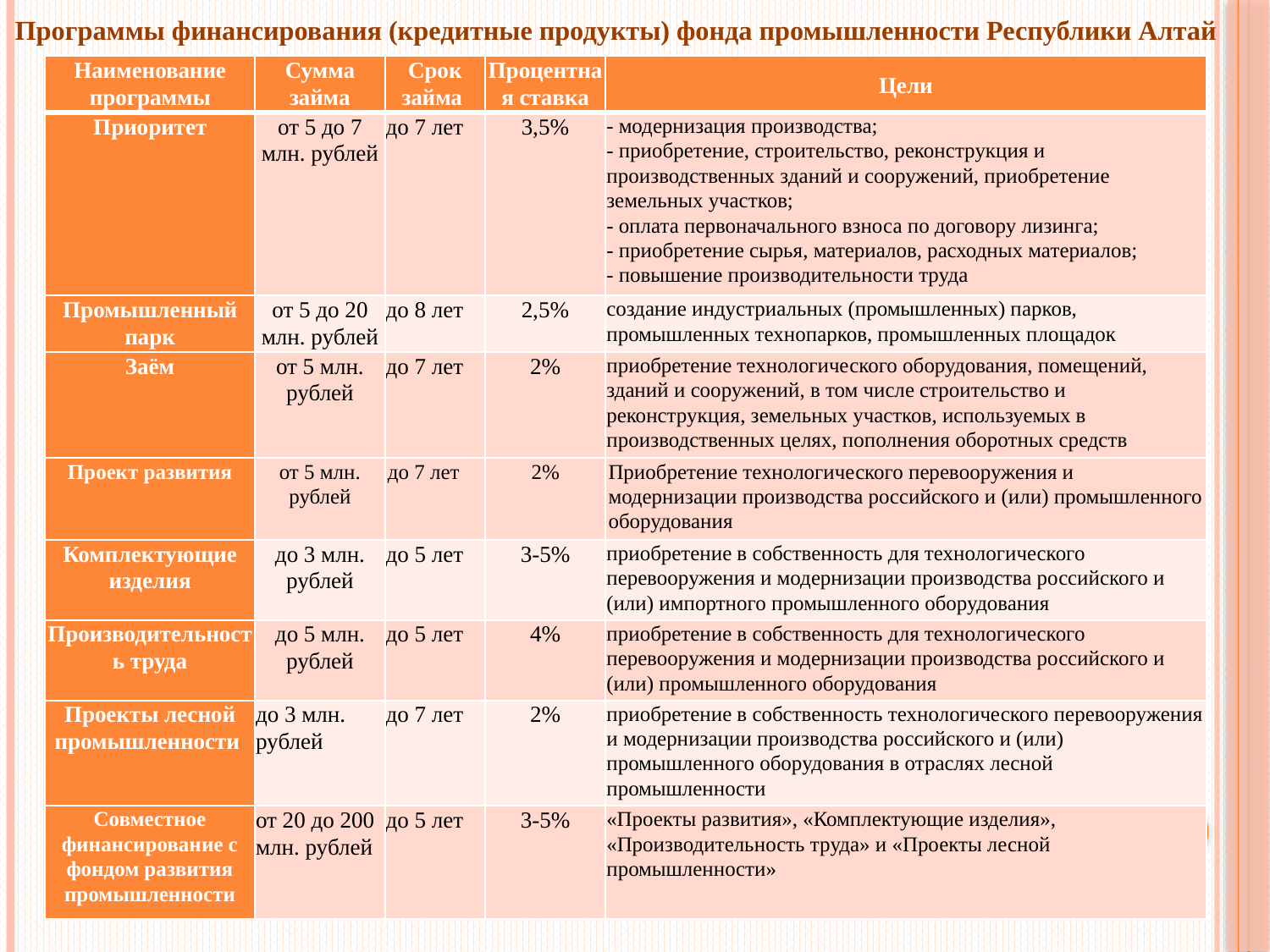

# Программы финансирования (кредитные продукты) фонда промышленности Республики Алтай
| Наименование программы | Сумма займа | Срок займа | Процентная ставка | Цели |
| --- | --- | --- | --- | --- |
| Приоритет | от 5 до 7 млн. рублей | до 7 лет | 3,5% | - модернизация производства; - приобретение, строительство, реконструкция и производственных зданий и сооружений, приобретение земельных участков; - оплата первоначального взноса по договору лизинга; - приобретение сырья, материалов, расходных материалов; - повышение производительности труда |
| Промышленный парк | от 5 до 20 млн. рублей | до 8 лет | 2,5% | создание индустриальных (промышленных) парков, промышленных технопарков, промышленных площадок |
| Заём | от 5 млн. рублей | до 7 лет | 2% | приобретение технологического оборудования, помещений, зданий и сооружений, в том числе строительство и реконструкция, земельных участков, используемых в производственных целях, пополнения оборотных средств |
| Проект развития | от 5 млн. рублей | до 7 лет | 2% | Приобретение технологического перевооружения и модернизации производства российского и (или) промышленного оборудования |
| Комплектующие изделия | до 3 млн. рублей | до 5 лет | 3-5% | приобретение в собственность для технологического перевооружения и модернизации производства российского и (или) импортного промышленного оборудования |
| Производительность труда | до 5 млн. рублей | до 5 лет | 4% | приобретение в собственность для технологического перевооружения и модернизации производства российского и (или) промышленного оборудования |
| Проекты лесной промышленности | до 3 млн. рублей | до 7 лет | 2% | приобретение в собственность технологического перевооружения и модернизации производства российского и (или) промышленного оборудования в отраслях лесной промышленности |
| Совместное финансирование с фондом развития промышленности | от 20 до 200 млн. рублей | до 5 лет | 3-5% | «Проекты развития», «Комплектующие изделия», «Производительность труда» и «Проекты лесной промышленности» |